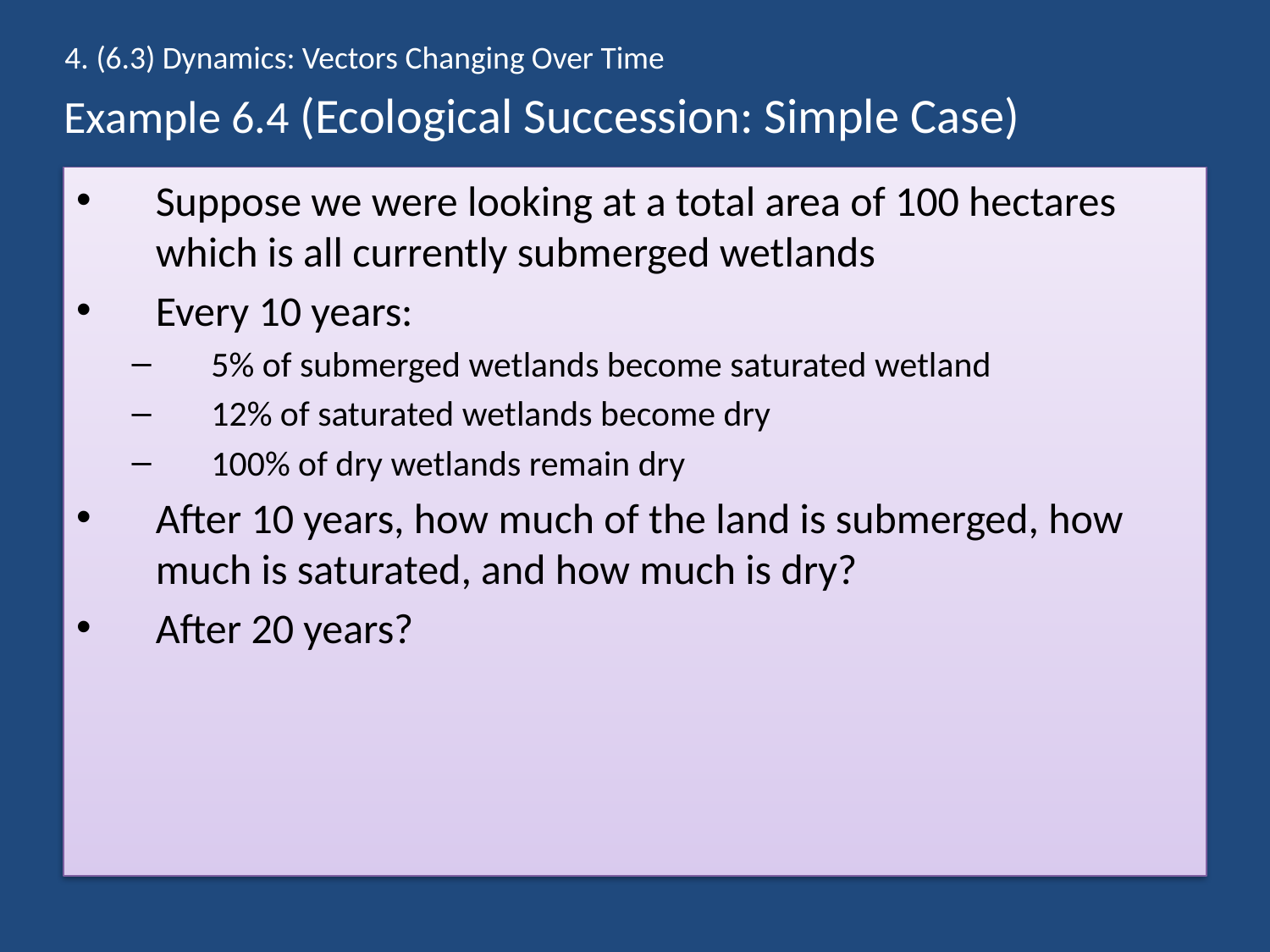

4. (6.3) Dynamics: Vectors Changing Over Time
# Example 6.4 (Ecological Succession: Simple Case)
Suppose we were looking at a total area of 100 hectares which is all currently submerged wetlands
Every 10 years:
5% of submerged wetlands become saturated wetland
12% of saturated wetlands become dry
100% of dry wetlands remain dry
After 10 years, how much of the land is submerged, how much is saturated, and how much is dry?
After 20 years?